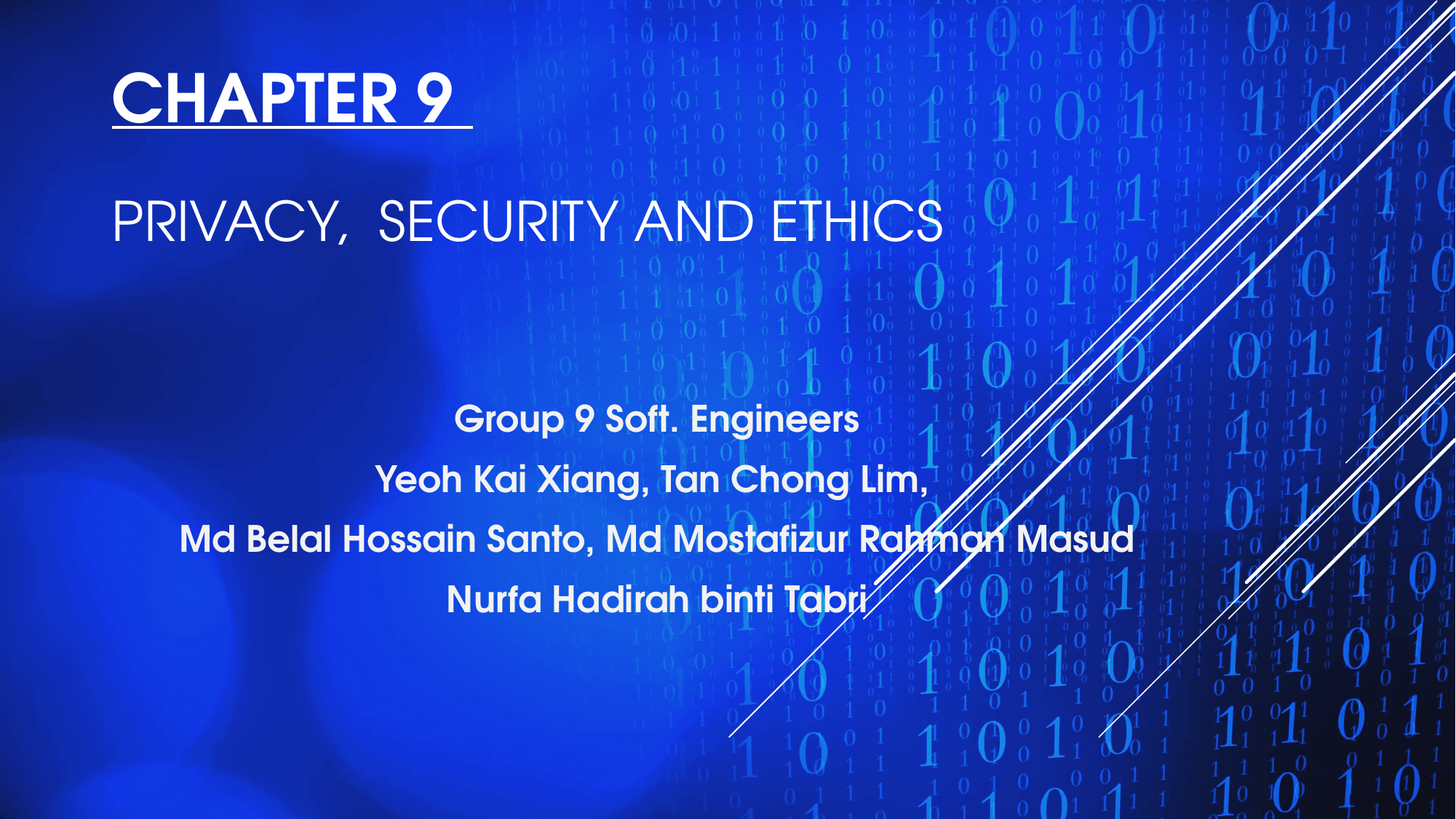

# Chapter 9 Privacy,  Security and Ethics
Group 9 Soft. Engineers
Yeoh Kai Xiang, Tan Chong Lim,
Md Belal Hossain Santo, Md Mostafizur Rahman Masud
Nurfa Hadirah binti Tabri